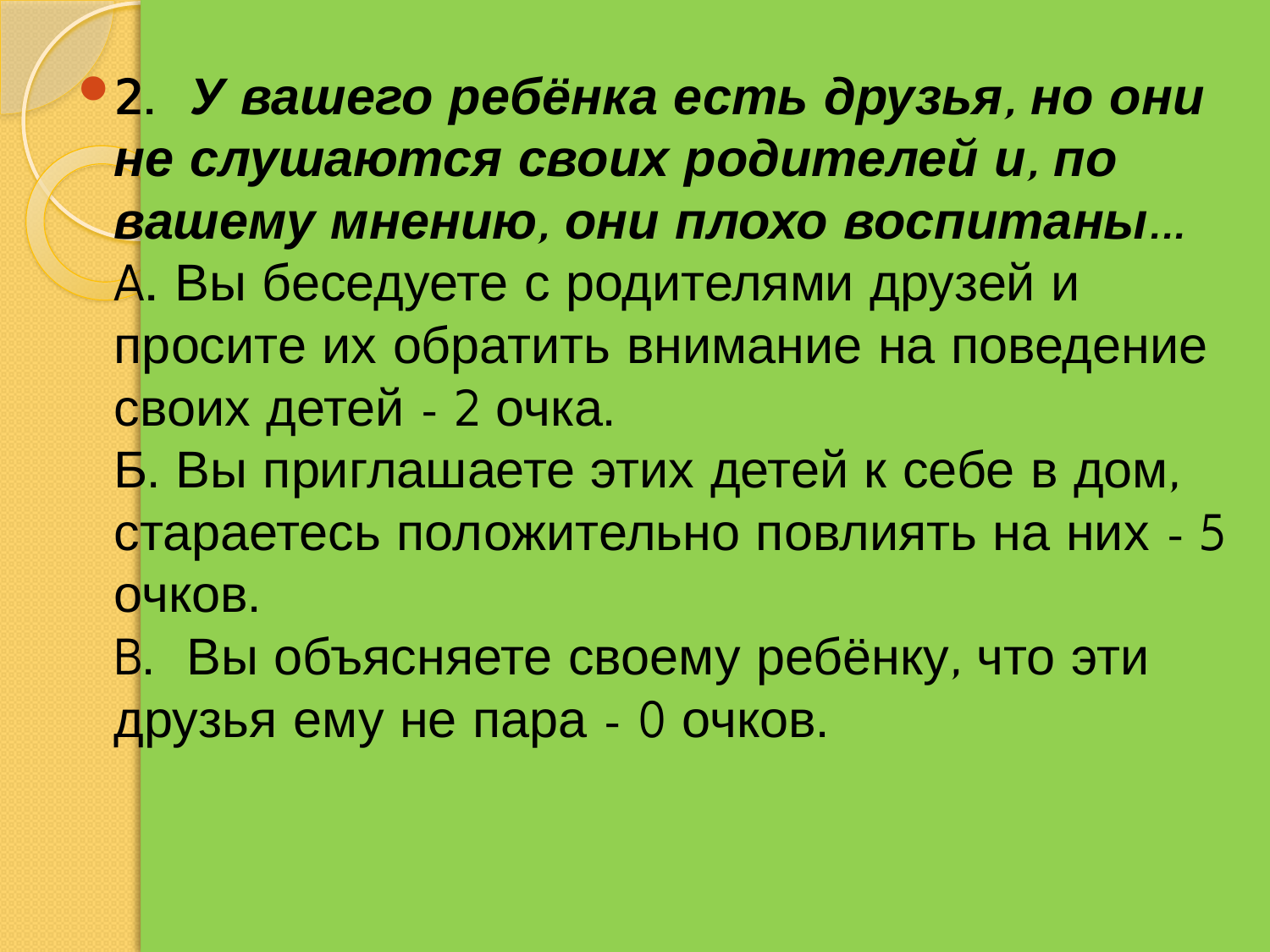

2.  У вашего ребёнка есть друзья, но они не слушаются своих родителей и, по вашему мнению, они плохо воспитаны...
A. Вы беседуете с родителями друзей и просите их обратить внимание на поведение своих детей - 2 очка.
Б. Вы приглашаете этих детей к себе в дом, стараетесь положительно повлиять на них - 5 очков.
B.  Вы объясняете своему ребёнку, что эти друзья ему не пара - 0 очков.